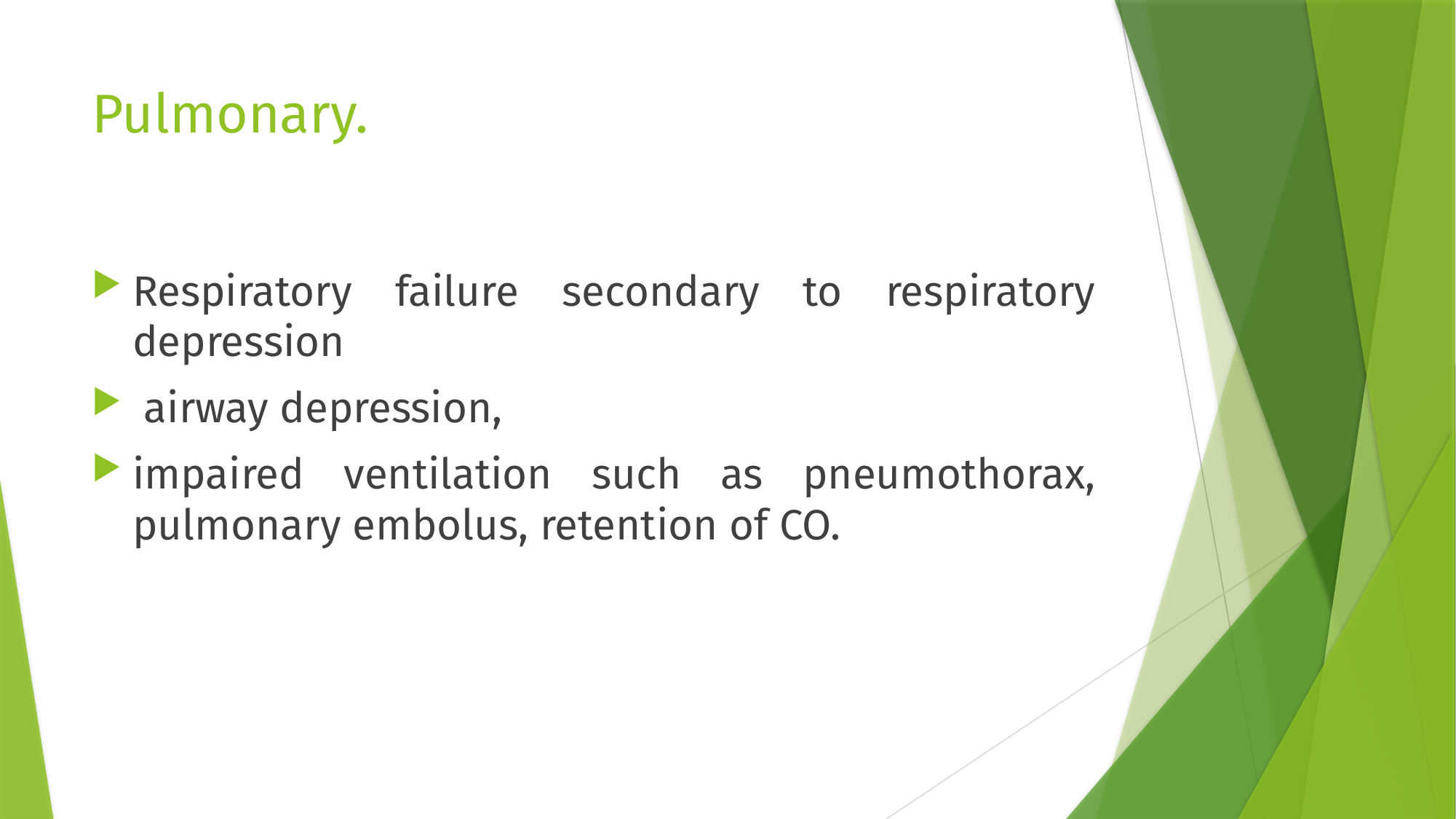

# Pulmonary.
Respiratory failure secondary to respiratory depression
 airway depression,
impaired ventilation such as pneumothorax, pulmonary embolus, retention of CO.